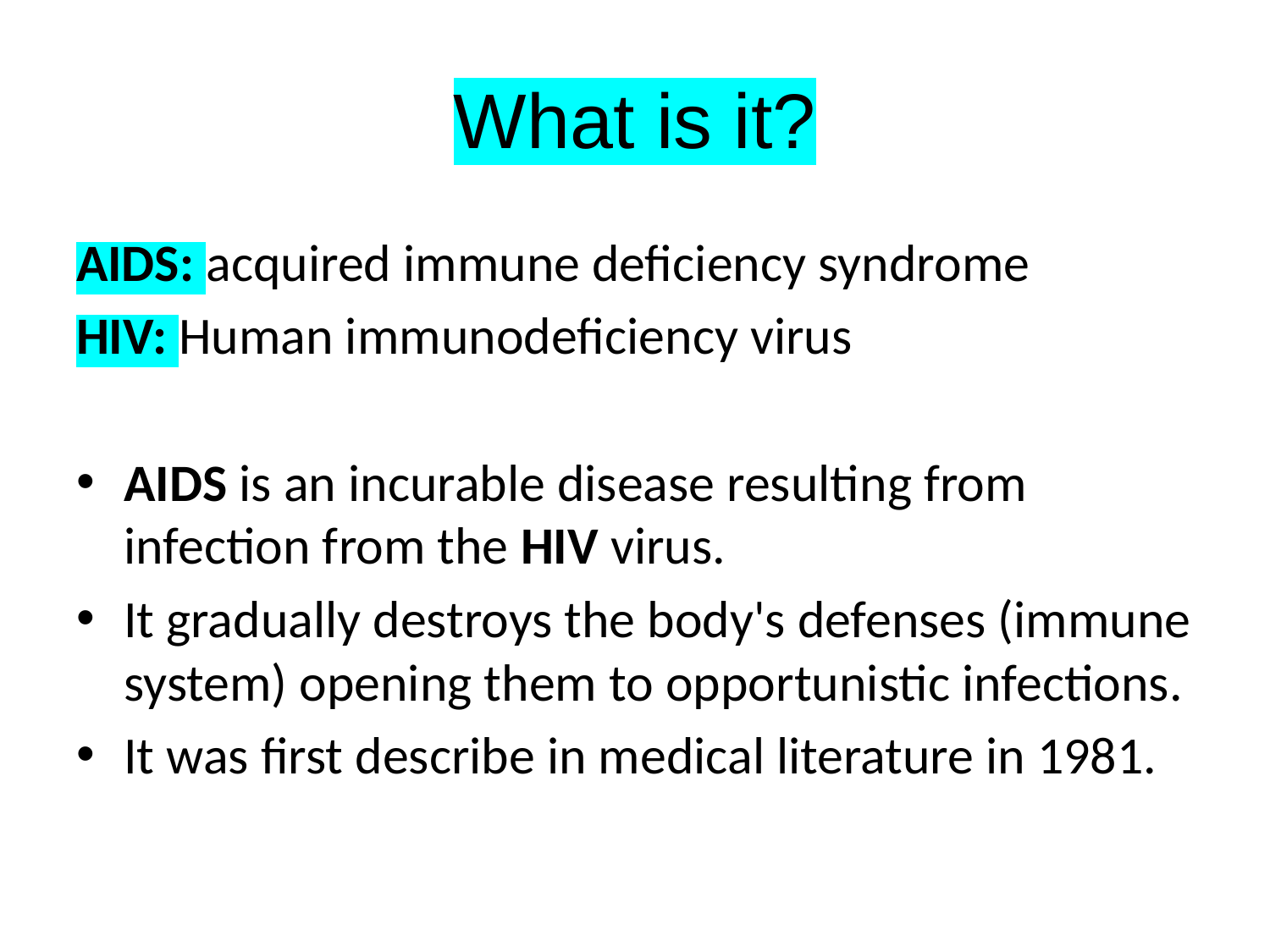

# What is it?
AIDS: acquired immune deficiency syndrome
HIV: Human immunodeficiency virus

AIDS is an incurable disease resulting from infection from the HIV virus.
It gradually destroys the body's defenses (immune system) opening them to opportunistic infections.
It was first describe in medical literature in 1981.